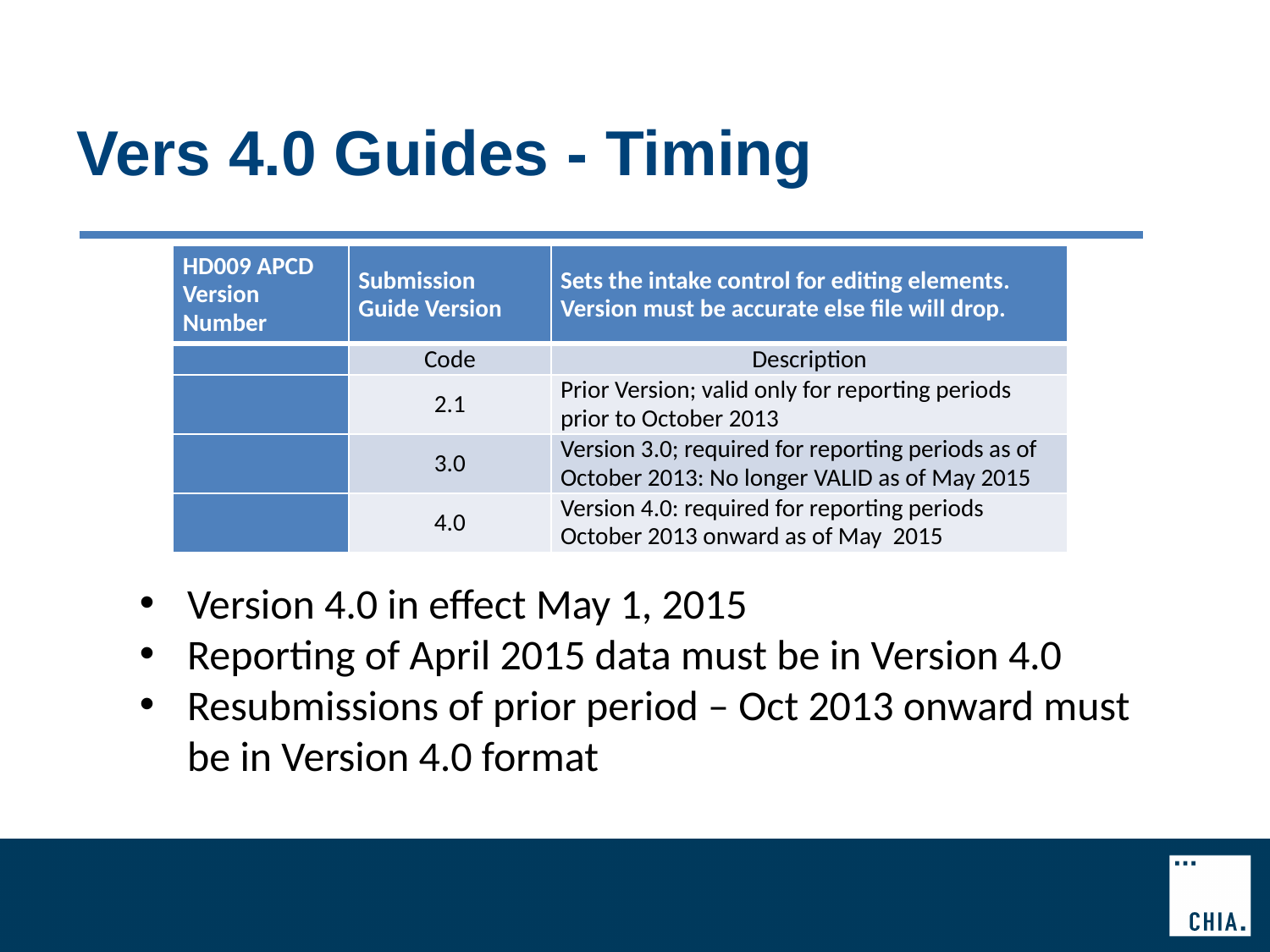

# Vers 4.0 Guides - Timing
| HD009 APCD Version Number | Submission Guide Version | Sets the intake control for editing elements. Version must be accurate else file will drop. |
| --- | --- | --- |
|  | Code | Description |
|  | 2.1 | Prior Version; valid only for reporting periods prior to October 2013 |
|  | 3.0 | Version 3.0; required for reporting periods as of October 2013: No longer VALID as of May 2015 |
|  | 4.0 | Version 4.0: required for reporting periods October 2013 onward as of May 2015 |

Version 4.0 in effect May 1, 2015
Reporting of April 2015 data must be in Version 4.0
Resubmissions of prior period – Oct 2013 onward must be in Version 4.0 format